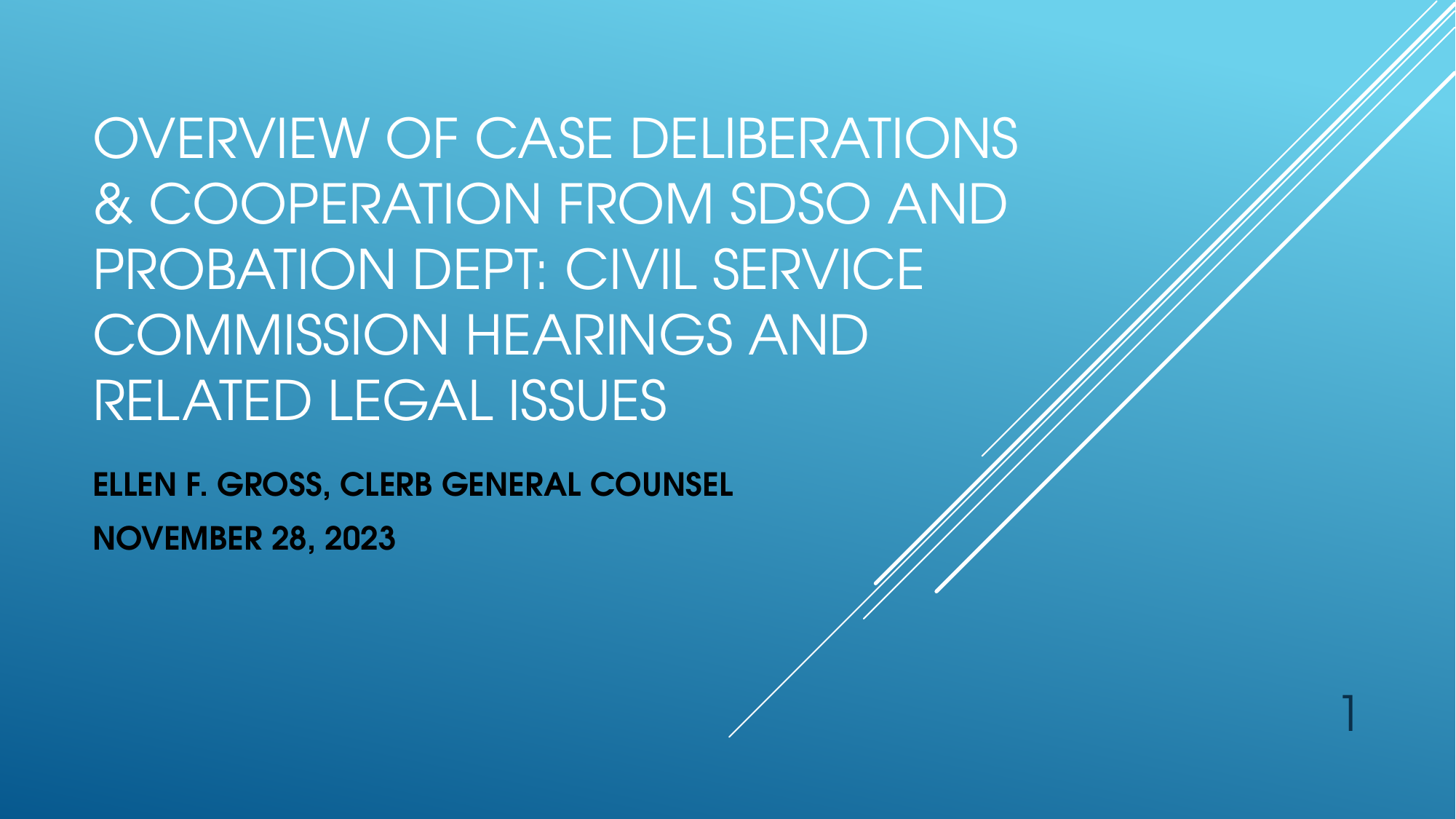

# OVERVIEW OF CASE DELIBERATIONS & COOPERATION FROM SDSO AND PROBATION DEPT: CIVIL SERVICE COMMISSION HEARINGS and related legal issues
ELLEN F. GROSS, CLERB GENERAL COUNSEL
NOVEMBER 28, 2023
1